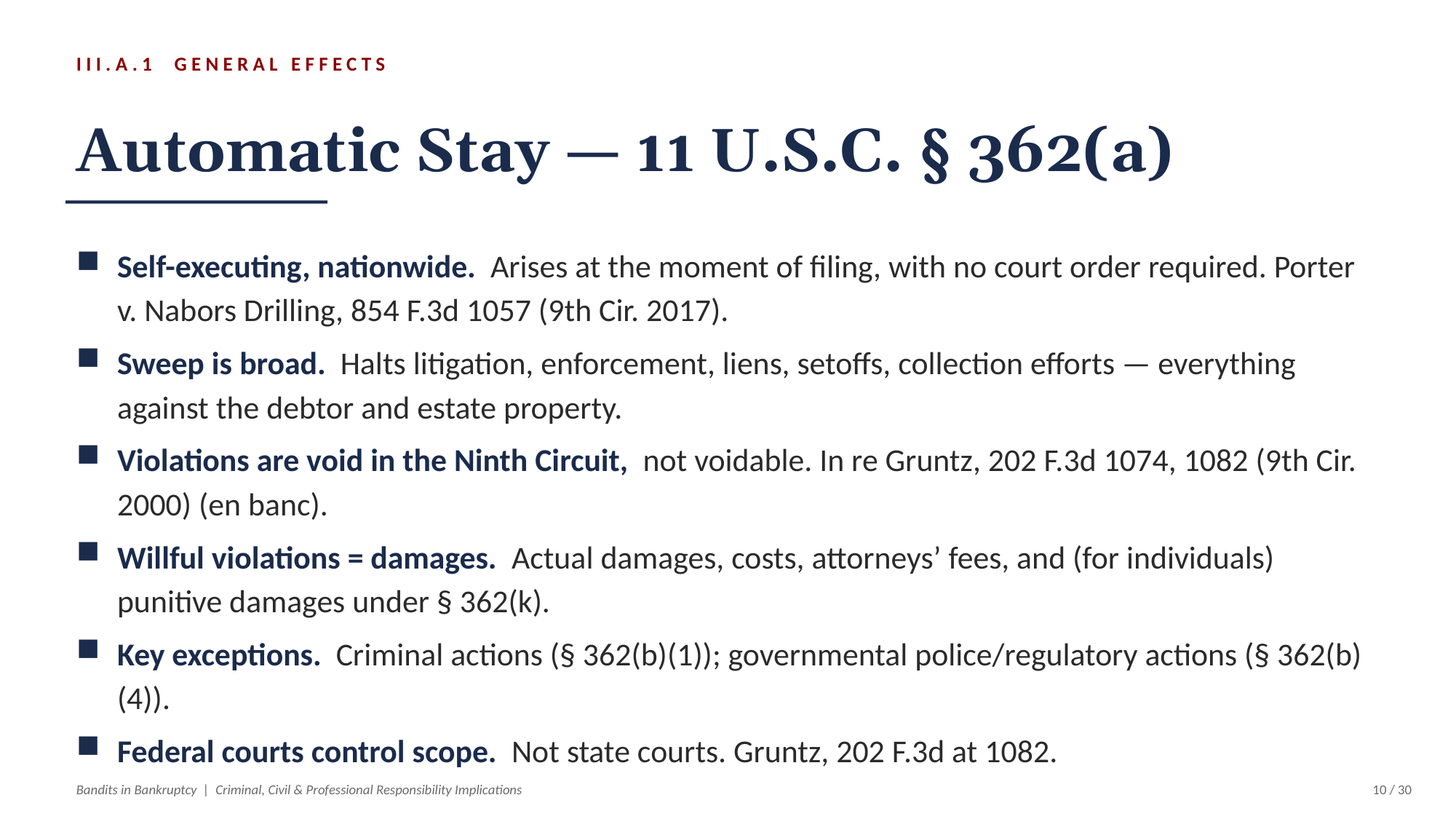

III.A.1  GENERAL EFFECTS
Automatic Stay — 11 U.S.C. § 362(a)

Self-executing, nationwide.  Arises at the moment of filing, with no court order required. Porter v. Nabors Drilling, 854 F.3d 1057 (9th Cir. 2017).
Sweep is broad.  Halts litigation, enforcement, liens, setoffs, collection efforts — everything against the debtor and estate property.
Violations are void in the Ninth Circuit,  not voidable. In re Gruntz, 202 F.3d 1074, 1082 (9th Cir. 2000) (en banc).
Willful violations = damages.  Actual damages, costs, attorneys’ fees, and (for individuals) punitive damages under § 362(k).
Key exceptions.  Criminal actions (§ 362(b)(1)); governmental police/regulatory actions (§ 362(b)(4)).
Federal courts control scope.  Not state courts. Gruntz, 202 F.3d at 1082.
Bandits in Bankruptcy  |  Criminal, Civil & Professional Responsibility Implications
10 / 30